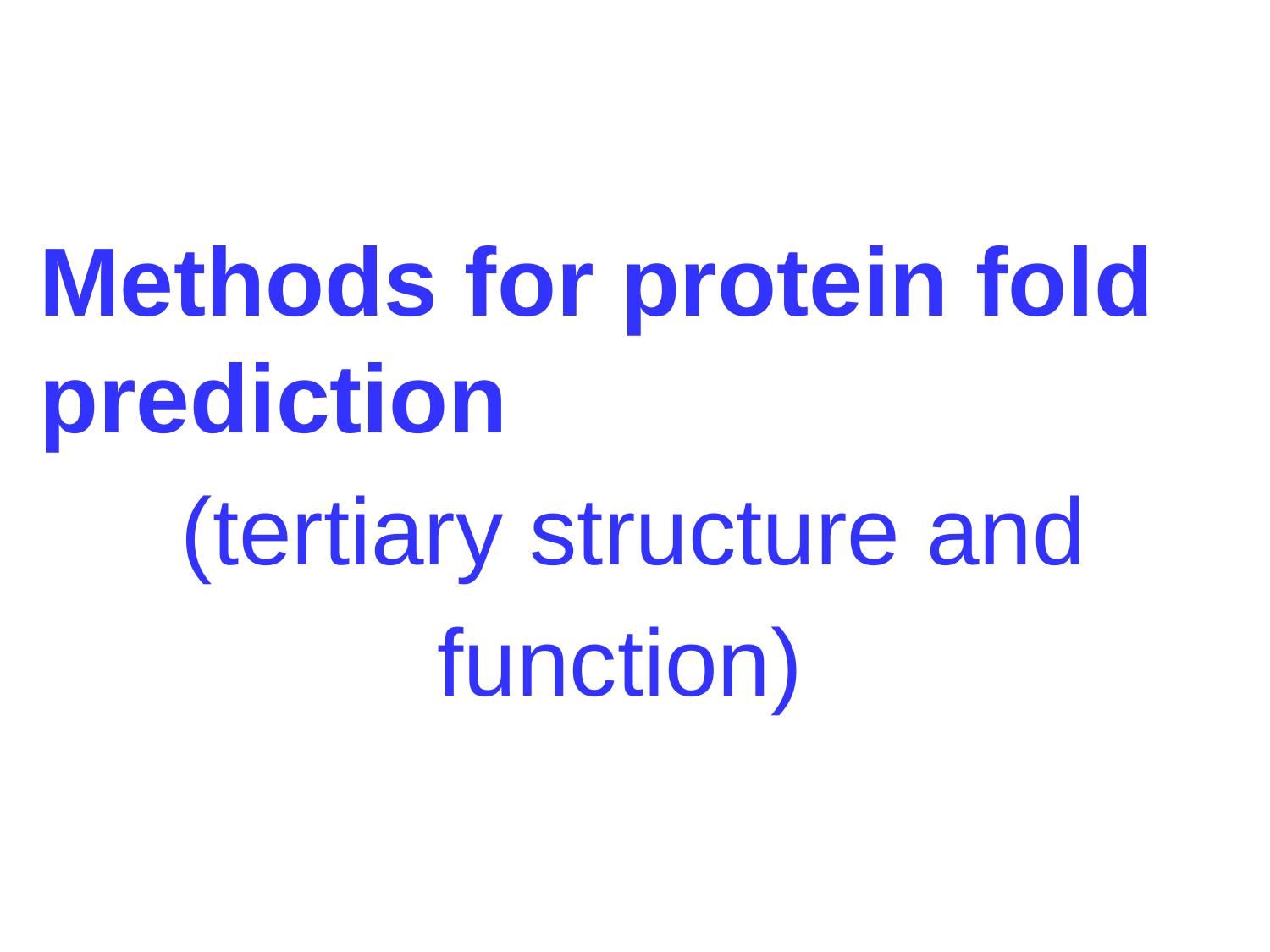

Methods for protein fold prediction
(tertiary structure and function)